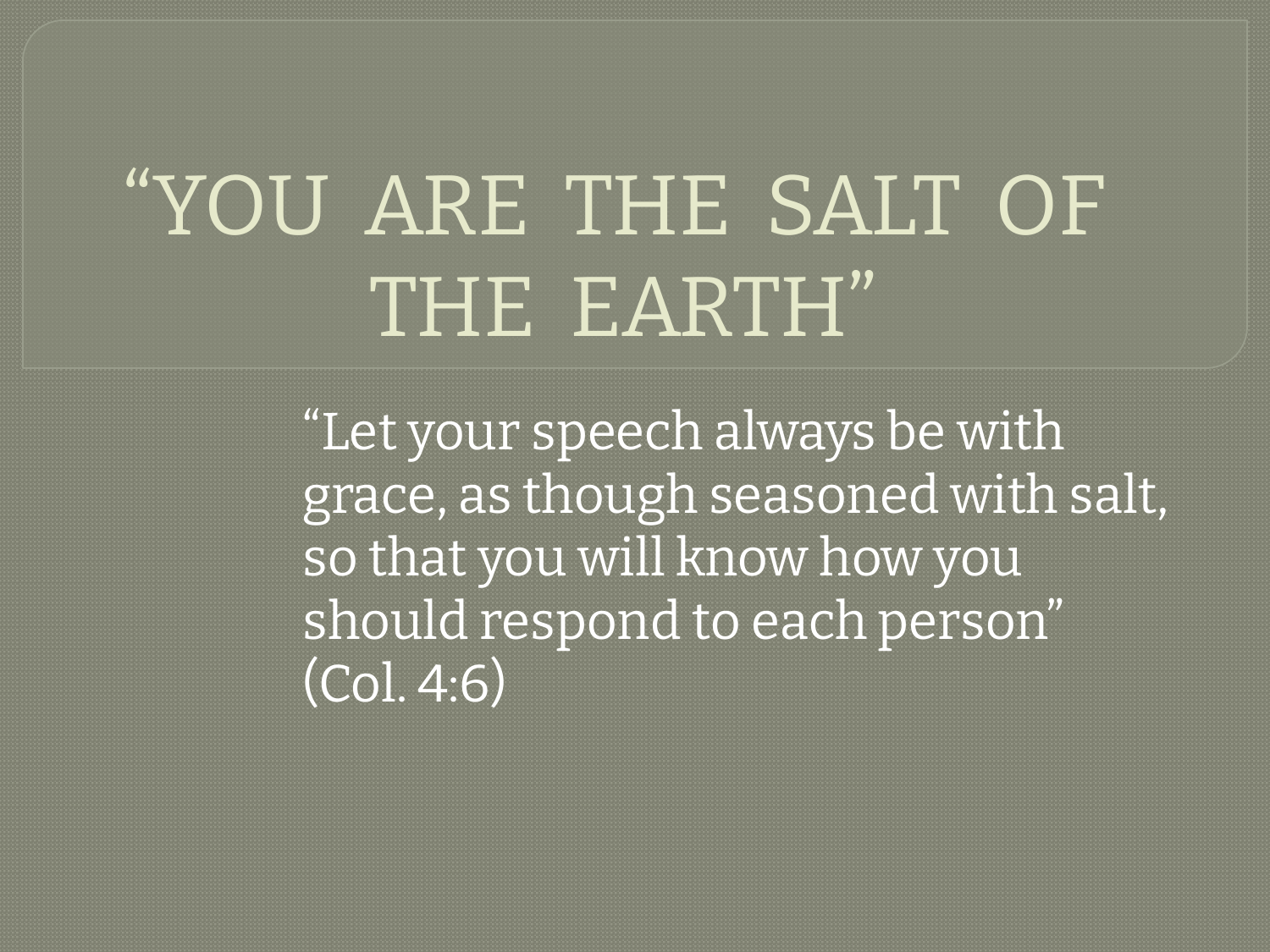

# “YOU  ARE  THE  SALT  OF  THE  EARTH”
“Let your speech always be with grace, as though seasoned with salt, so that you will know how you should respond to each person” (Col. 4:6)